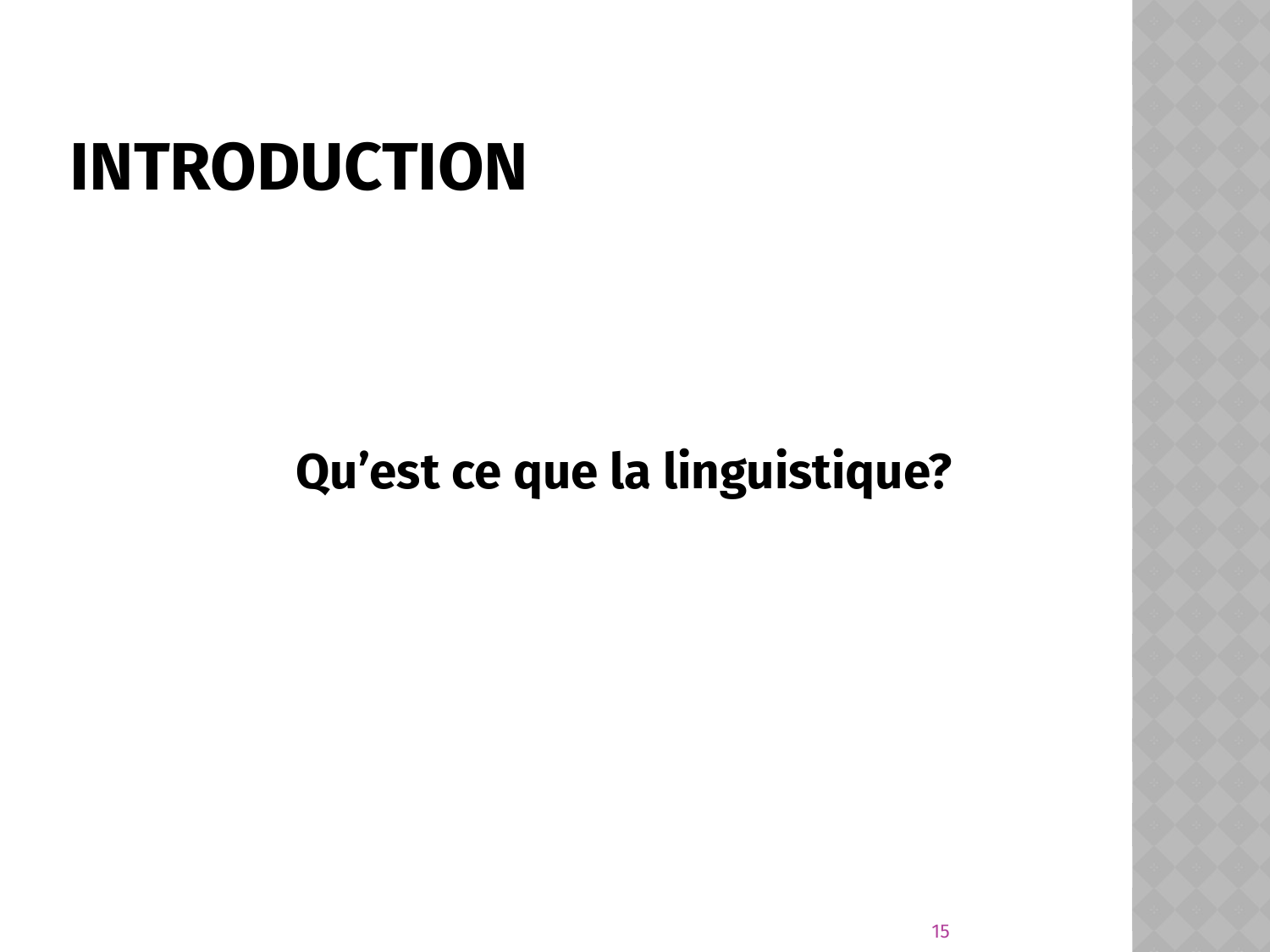

# introduction

          Qu’est ce que la linguistique?
15